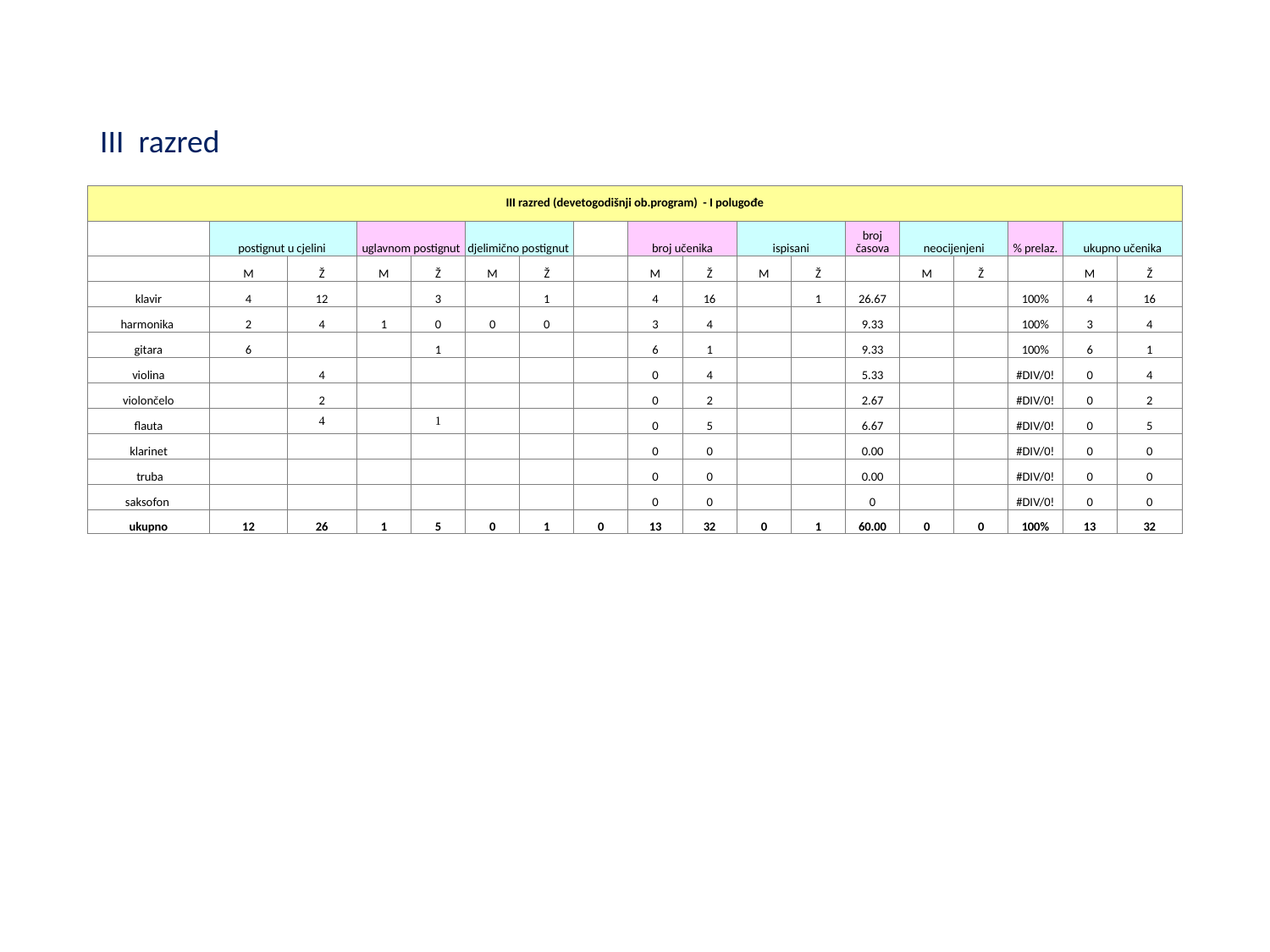

# III  razred
| III razred (devetogodišnji ob.program) - I polugođe |  |  |  |  |  |  |  |  |  |  |  |  |  |  |  |  |  |
| --- | --- | --- | --- | --- | --- | --- | --- | --- | --- | --- | --- | --- | --- | --- | --- | --- | --- |
|  | postignut u cjelini |  | uglavnom postignut |  | djelimično postignut |  |  | broj učenika |  | ispisani |  | broj časova | neocijenjeni |  | % prelaz. | ukupno učenika |  |
|  | M | Ž | M | Ž | M | Ž |  | M | Ž | M | Ž |  | M | Ž |  | M | Ž |
| klavir | 4 | 12 |  | 3 |  | 1 |  | 4 | 16 |  | 1 | 26.67 |  |  | 100% | 4 | 16 |
| harmonika | 2 | 4 | 1 | 0 | 0 | 0 |  | 3 | 4 |  |  | 9.33 |  |  | 100% | 3 | 4 |
| gitara | 6 |  |  | 1 |  |  |  | 6 | 1 |  |  | 9.33 |  |  | 100% | 6 | 1 |
| violina |  | 4 |  |  |  |  |  | 0 | 4 |  |  | 5.33 |  |  | #DIV/0! | 0 | 4 |
| violončelo |  | 2 |  |  |  |  |  | 0 | 2 |  |  | 2.67 |  |  | #DIV/0! | 0 | 2 |
| flauta |  | 4 |  | 1 |  |  |  | 0 | 5 |  |  | 6.67 |  |  | #DIV/0! | 0 | 5 |
| klarinet |  |  |  |  |  |  |  | 0 | 0 |  |  | 0.00 |  |  | #DIV/0! | 0 | 0 |
| truba |  |  |  |  |  |  |  | 0 | 0 |  |  | 0.00 |  |  | #DIV/0! | 0 | 0 |
| saksofon |  |  |  |  |  |  |  | 0 | 0 |  |  | 0 |  |  | #DIV/0! | 0 | 0 |
| ukupno | 12 | 26 | 1 | 5 | 0 | 1 | 0 | 13 | 32 | 0 | 1 | 60.00 | 0 | 0 | 100% | 13 | 32 |